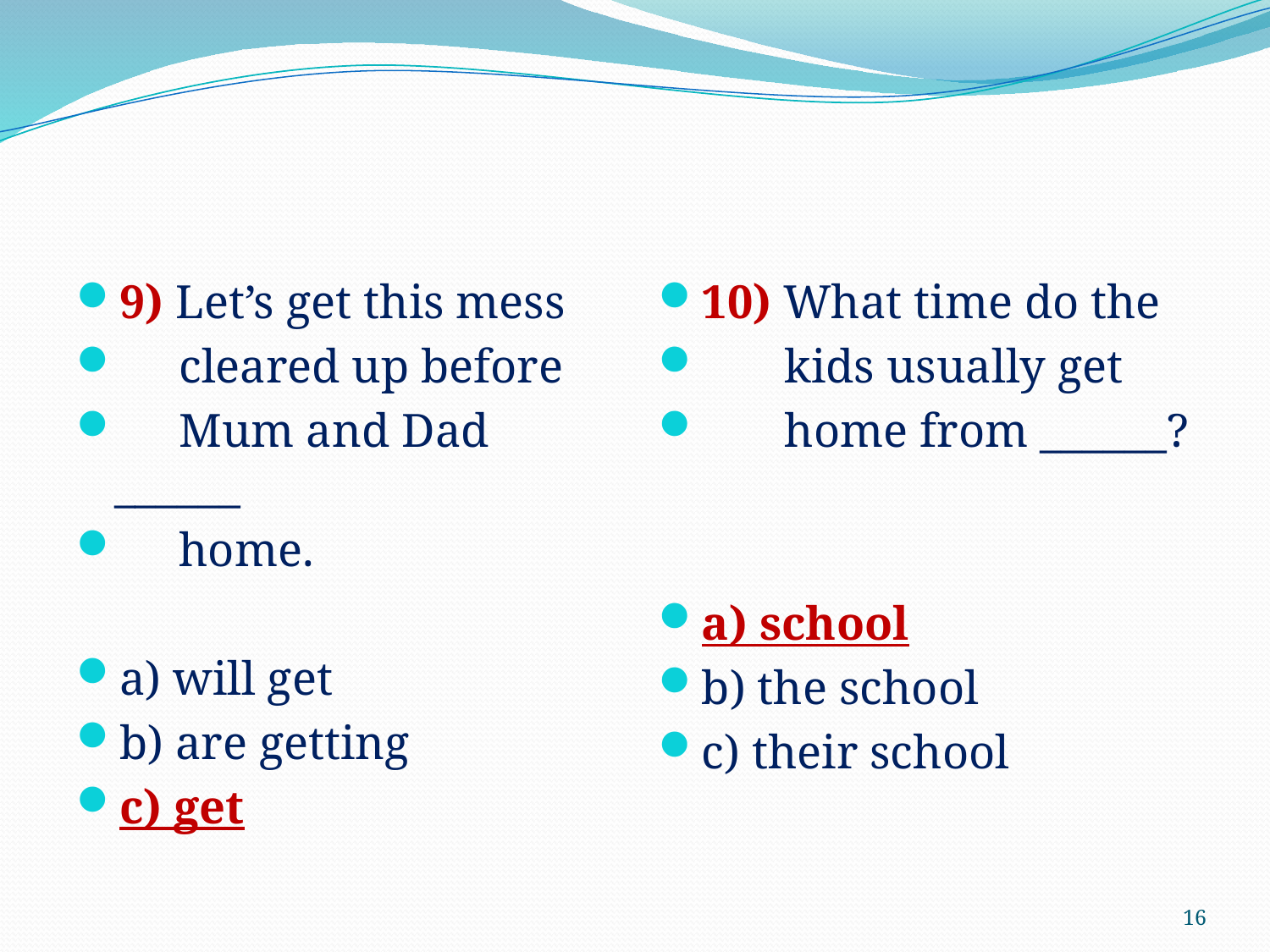

#
9) Let’s get this mess
     cleared up before
     Mum and Dad ______
     home.

a) will get
b) are getting
c) get
10) What time do the
       kids usually get
       home from ______?

a) school
b) the school
c) their school
16